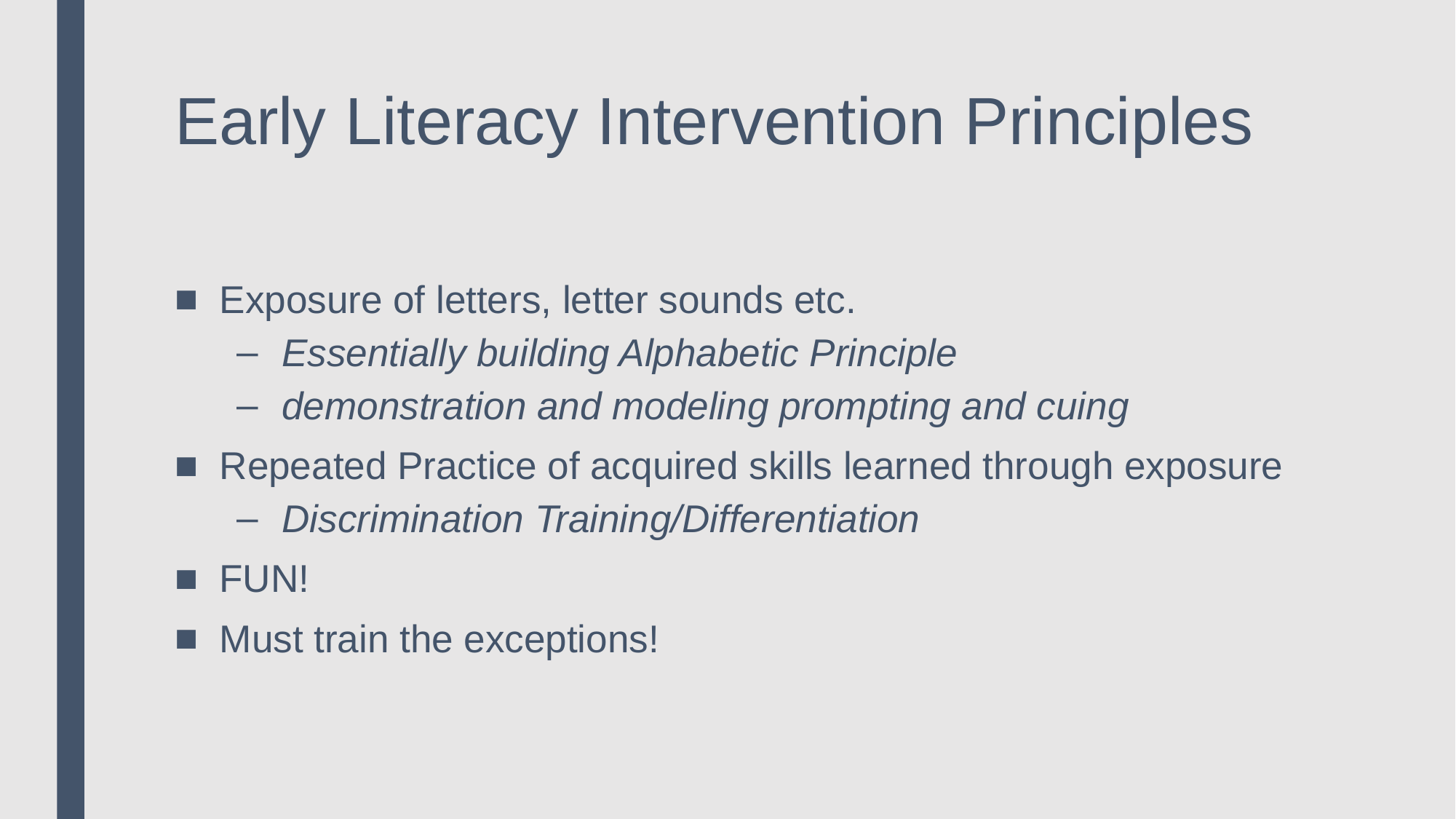

# Early Literacy Intervention Principles
Exposure of letters, letter sounds etc.
Essentially building Alphabetic Principle
demonstration and modeling prompting and cuing
Repeated Practice of acquired skills learned through exposure
Discrimination Training/Differentiation
FUN!
Must train the exceptions!